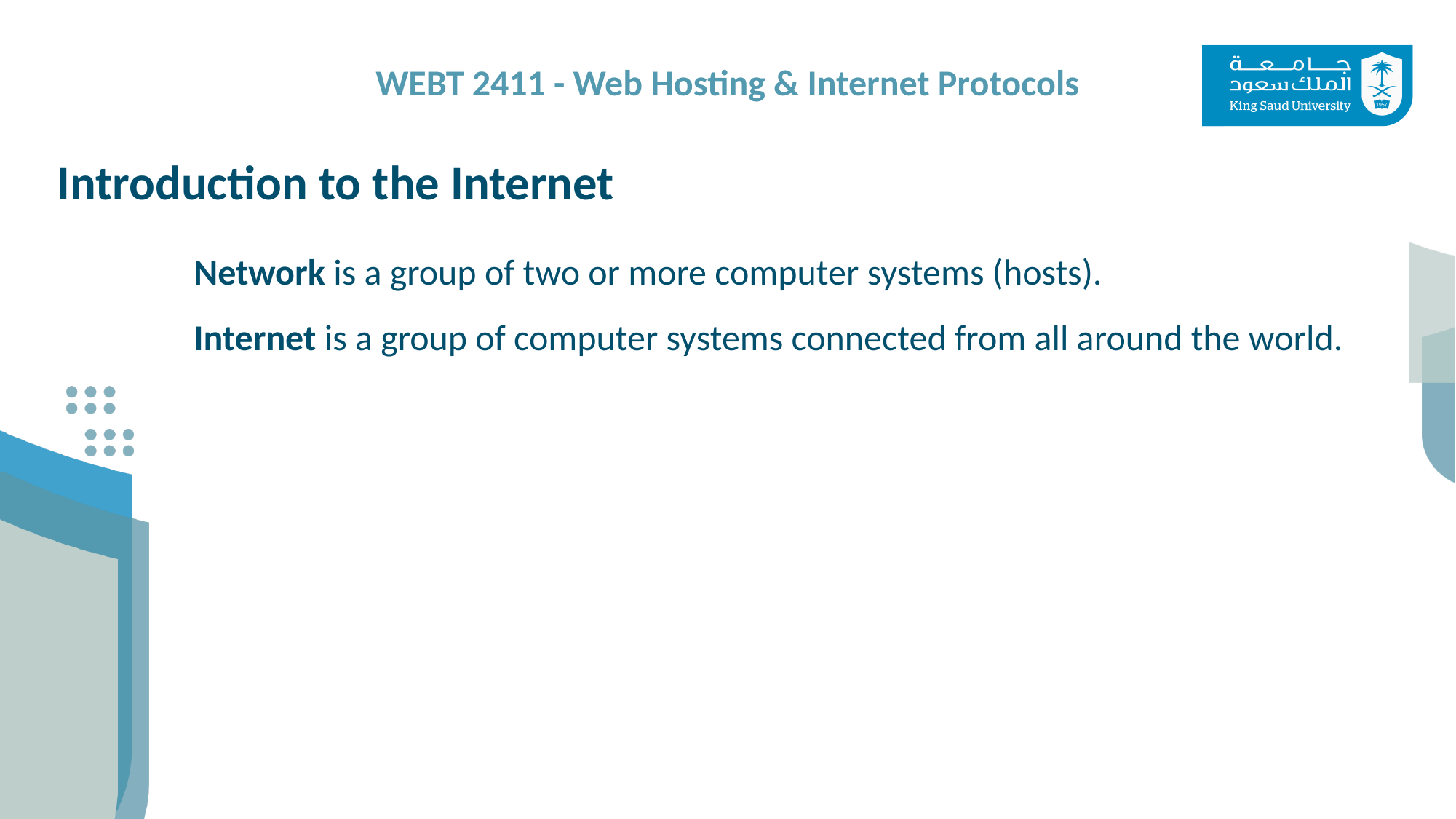

Introduction to the Internet
Network is a group of two or more computer systems (hosts).
Internet is a group of computer systems connected from all around the world.